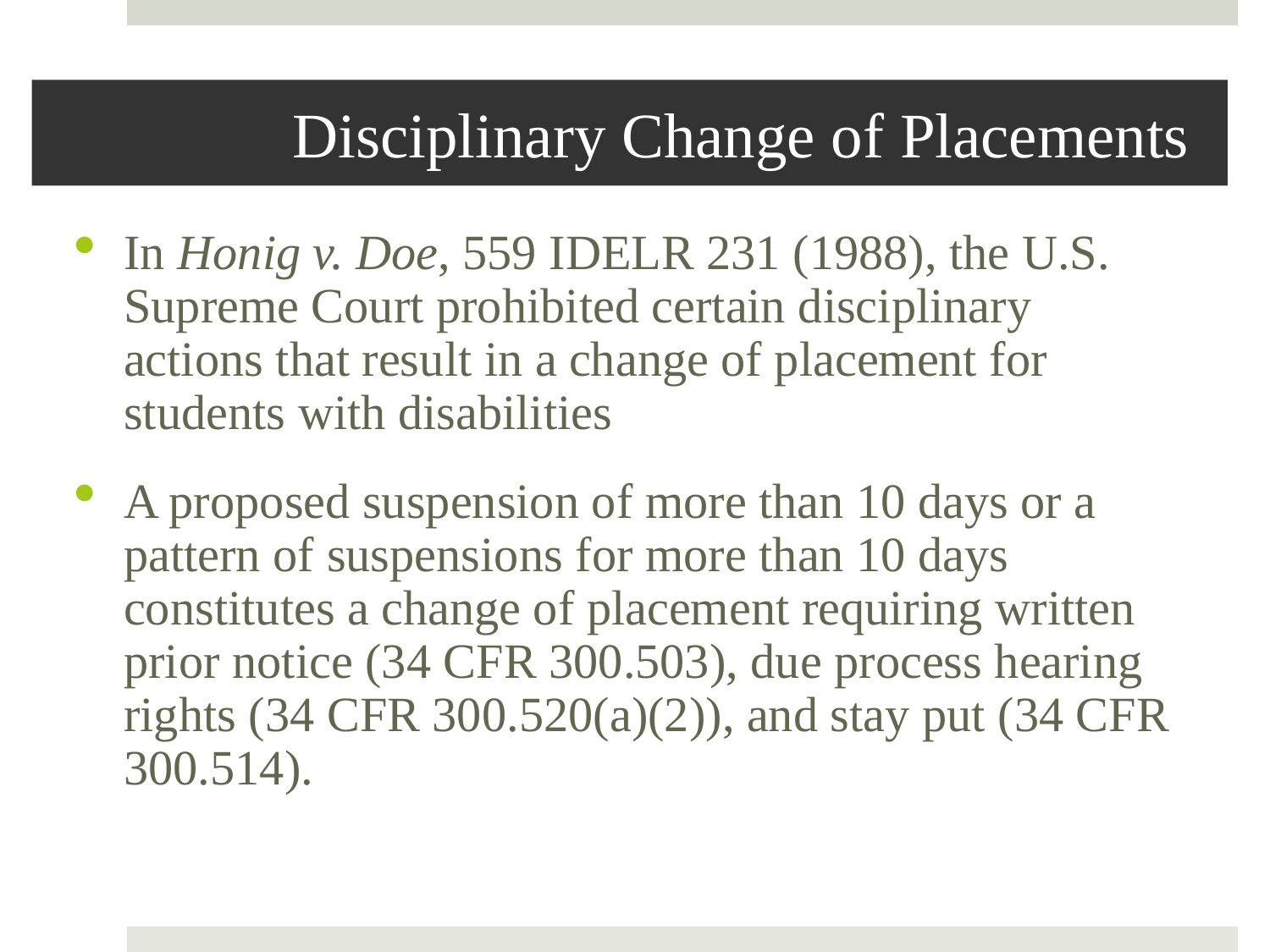

# Disciplinary Change of Placements

In Honig v. Doe, 559 IDELR 231 (1988), the U.S. Supreme Court prohibited certain disciplinary actions that result in a change of placement for students with disabilities
A proposed suspension of more than 10 days or a pattern of suspensions for more than 10 days constitutes a change of placement requiring written prior notice (34 CFR 300.503), due process hearing rights (34 CFR 300.520(a)(2)), and stay put (34 CFR 300.514).